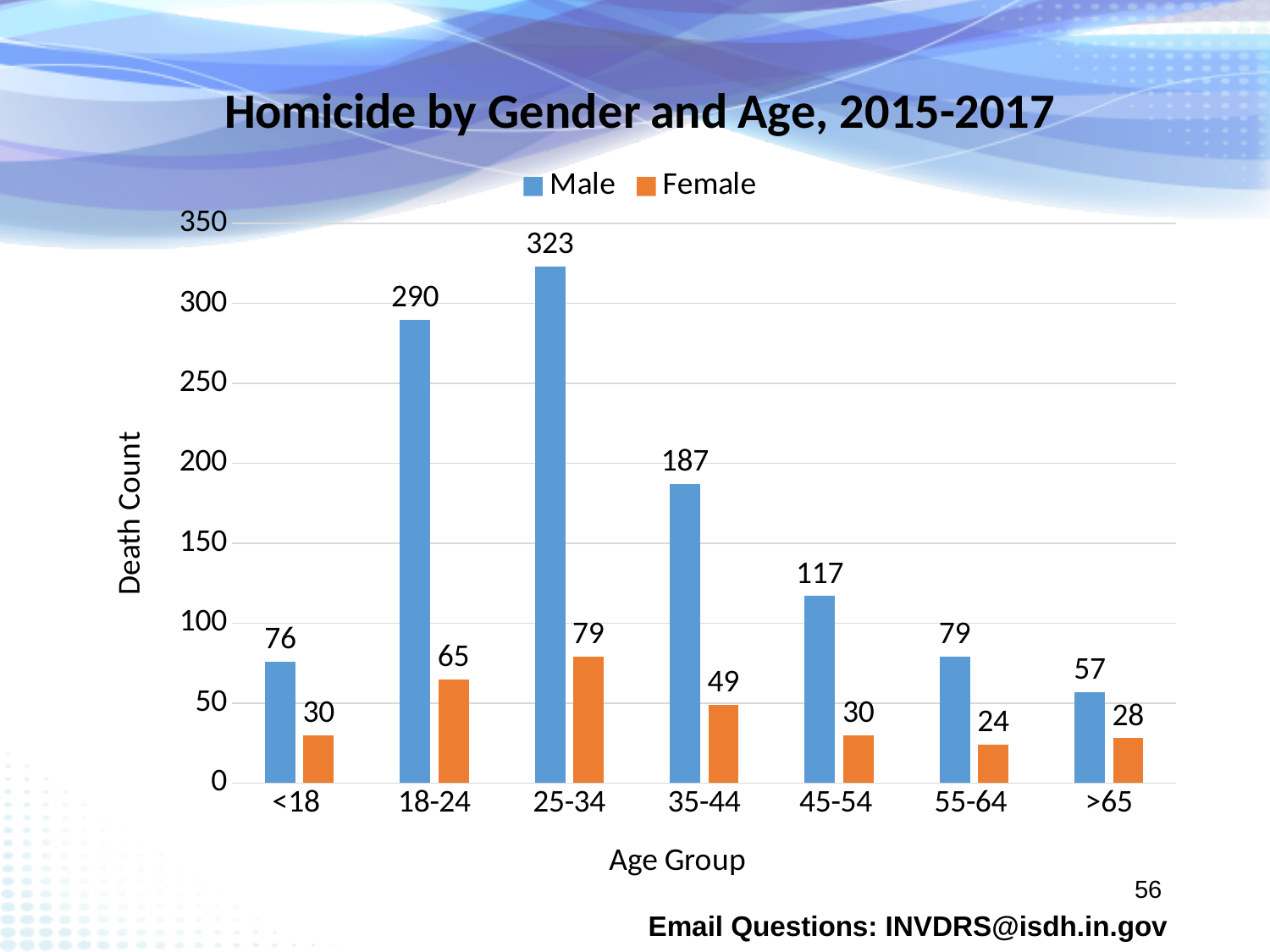

### Chart: Homicide by Gender and Age, 2015-2017

| Category | Male | Female |
|---|---|---|
| <18  | 76.0 | 30.0 |
| 18-24 | 290.0 | 65.0 |
| 25-34 | 323.0 | 79.0 |
| 35-44 | 187.0 | 49.0 |
| 45-54  | 117.0 | 30.0 |
| 55-64  | 79.0 | 24.0 |
| >65 | 57.0 | 28.0 |
56
Email Questions: INVDRS@isdh.in.gov